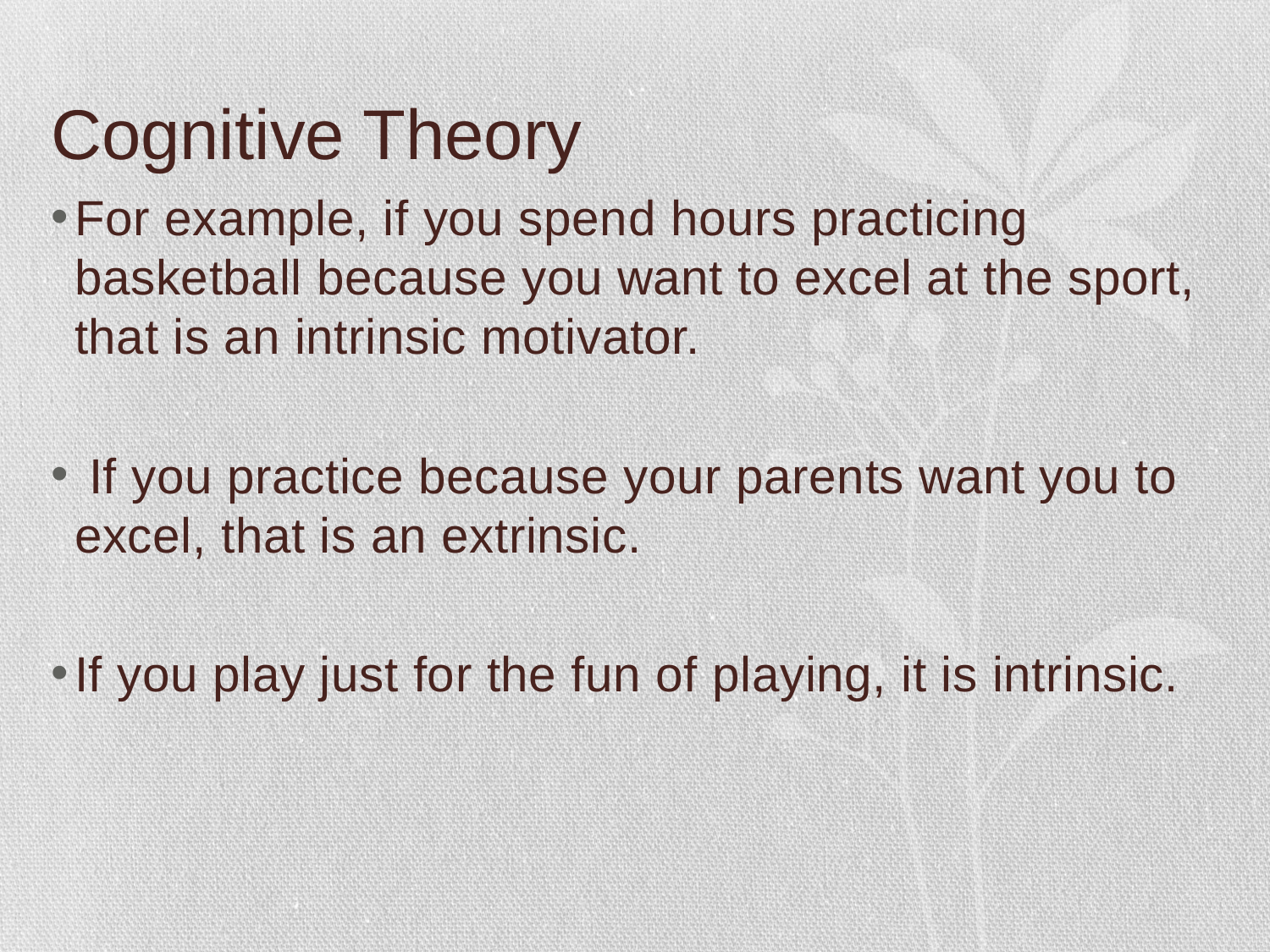

# Cognitive Theory
For example, if you spend hours practicing basketball because you want to excel at the sport, that is an intrinsic motivator.

 If you practice because your parents want you to excel, that is an extrinsic.

If you play just for the fun of playing, it is intrinsic.